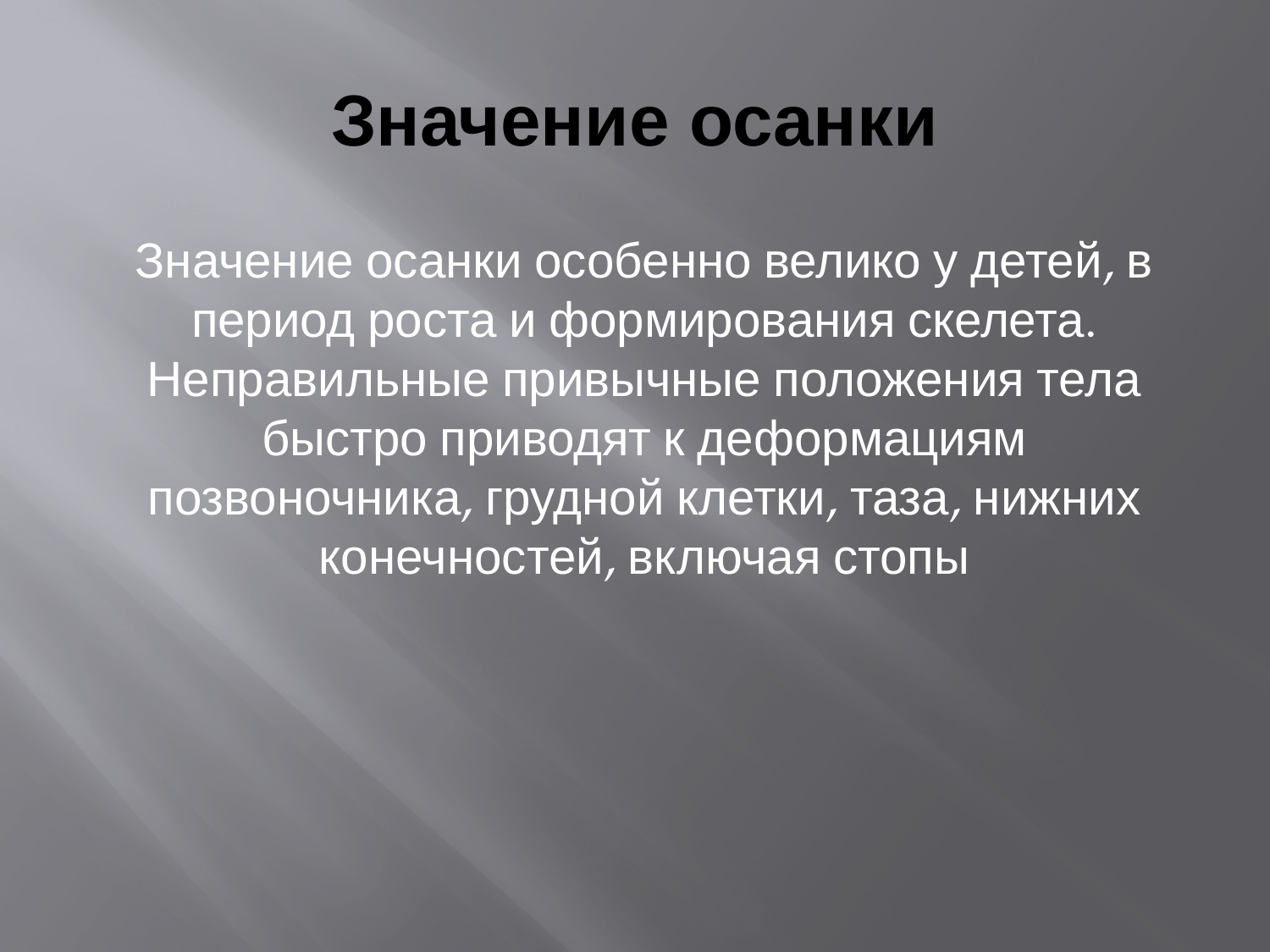

# Значение осанки
Значение осанки особенно велико у детей, в период роста и формирования скелета. Неправильные привычные положения тела быстро приводят к деформациям позвоночника, грудной клетки, таза, нижних конечностей, включая стопы